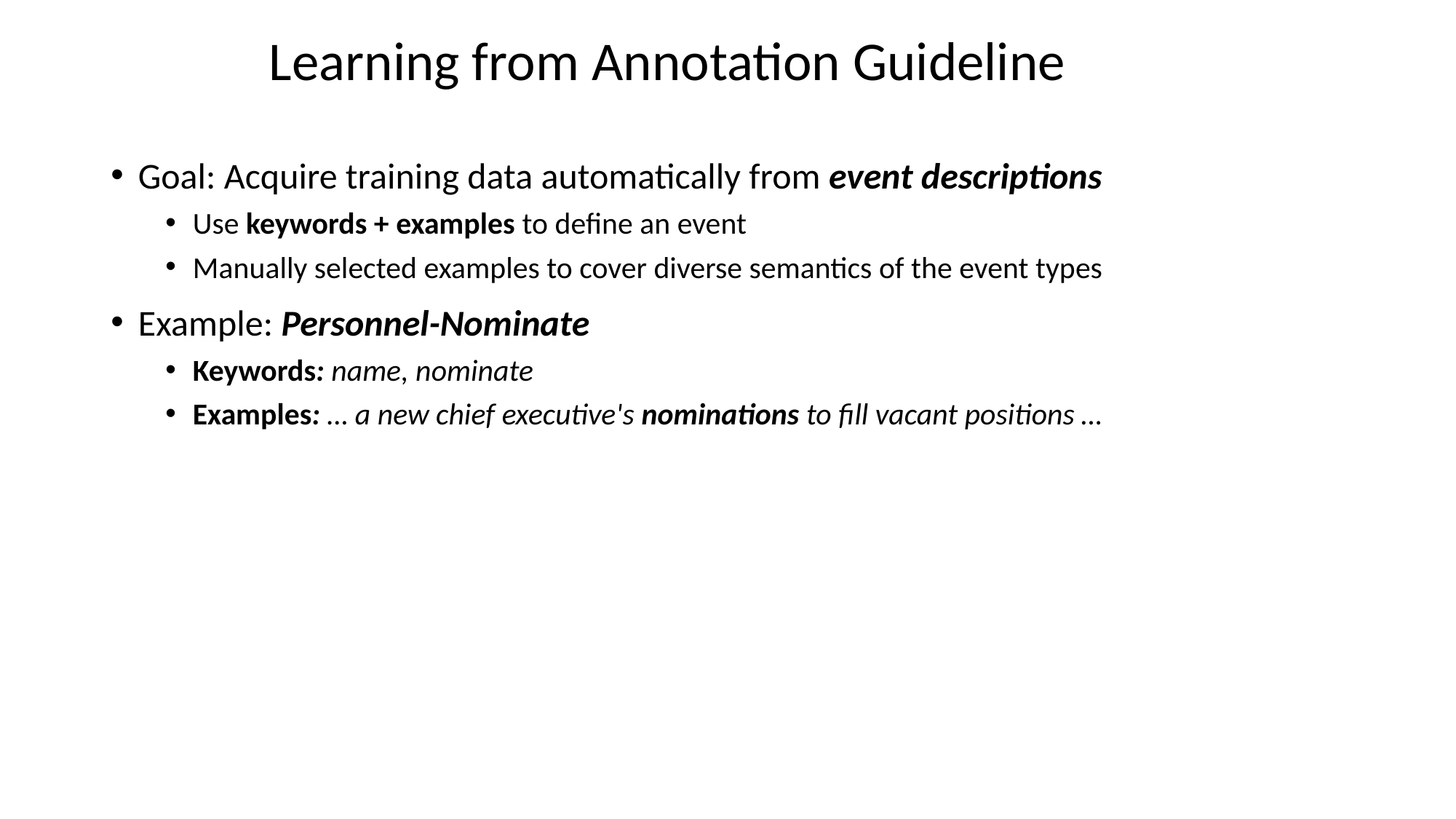

Learning from Annotation Guideline
Goal: Acquire training data automatically from event descriptions
Use keywords + examples to define an event
Manually selected examples to cover diverse semantics of the event types
Example: Personnel-Nominate
Keywords: name, nominate
Examples: … a new chief executive's nominations to fill vacant positions …